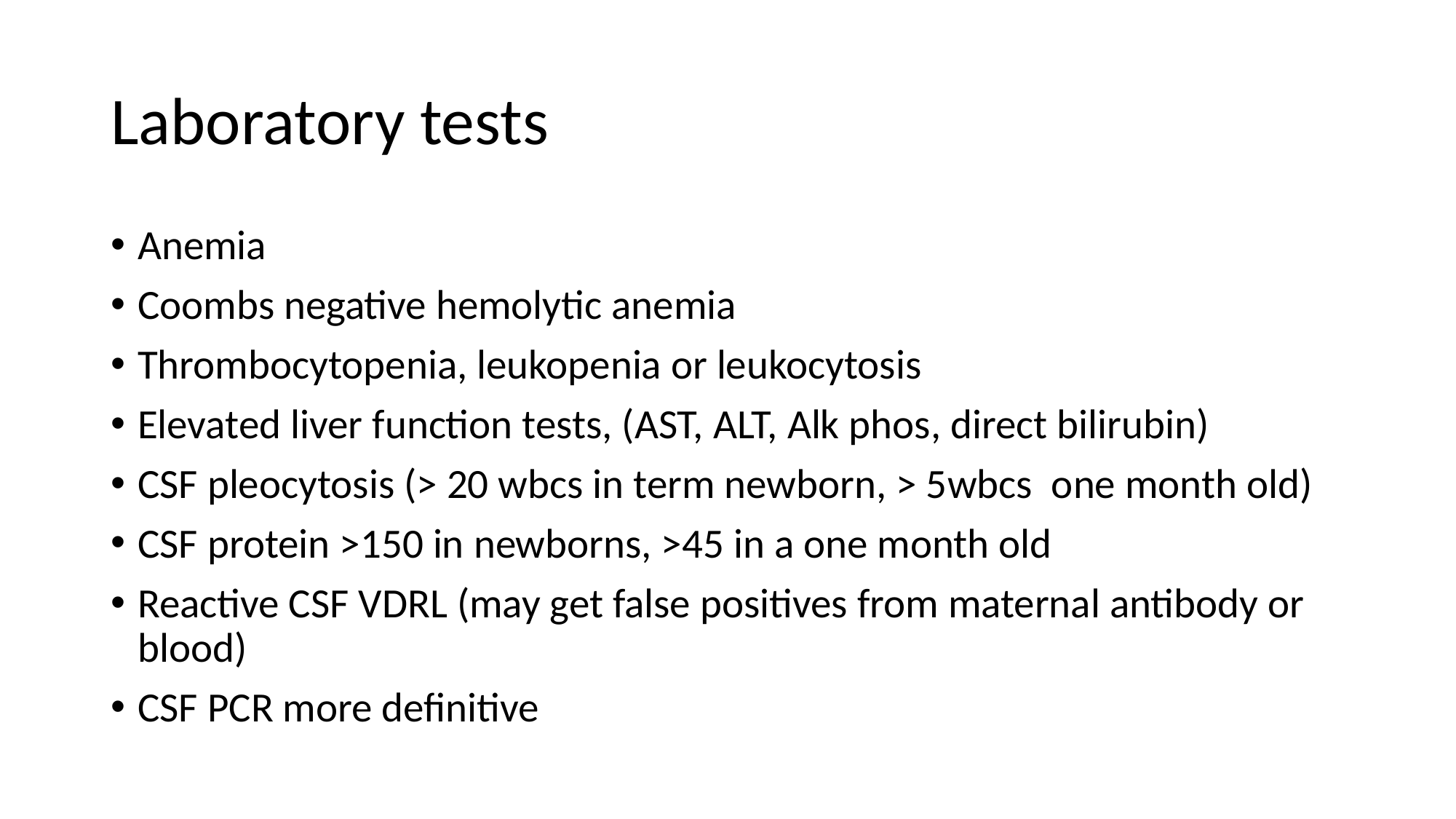

# Laboratory tests
Anemia
Coombs negative hemolytic anemia
Thrombocytopenia, leukopenia or leukocytosis
Elevated liver function tests, (AST, ALT, Alk phos, direct bilirubin)
CSF pleocytosis (> 20 wbcs in term newborn, > 5wbcs  one month old)
CSF protein >150 in newborns, >45 in a one month old
Reactive CSF VDRL (may get false positives from maternal antibody or blood)
CSF PCR more definitive